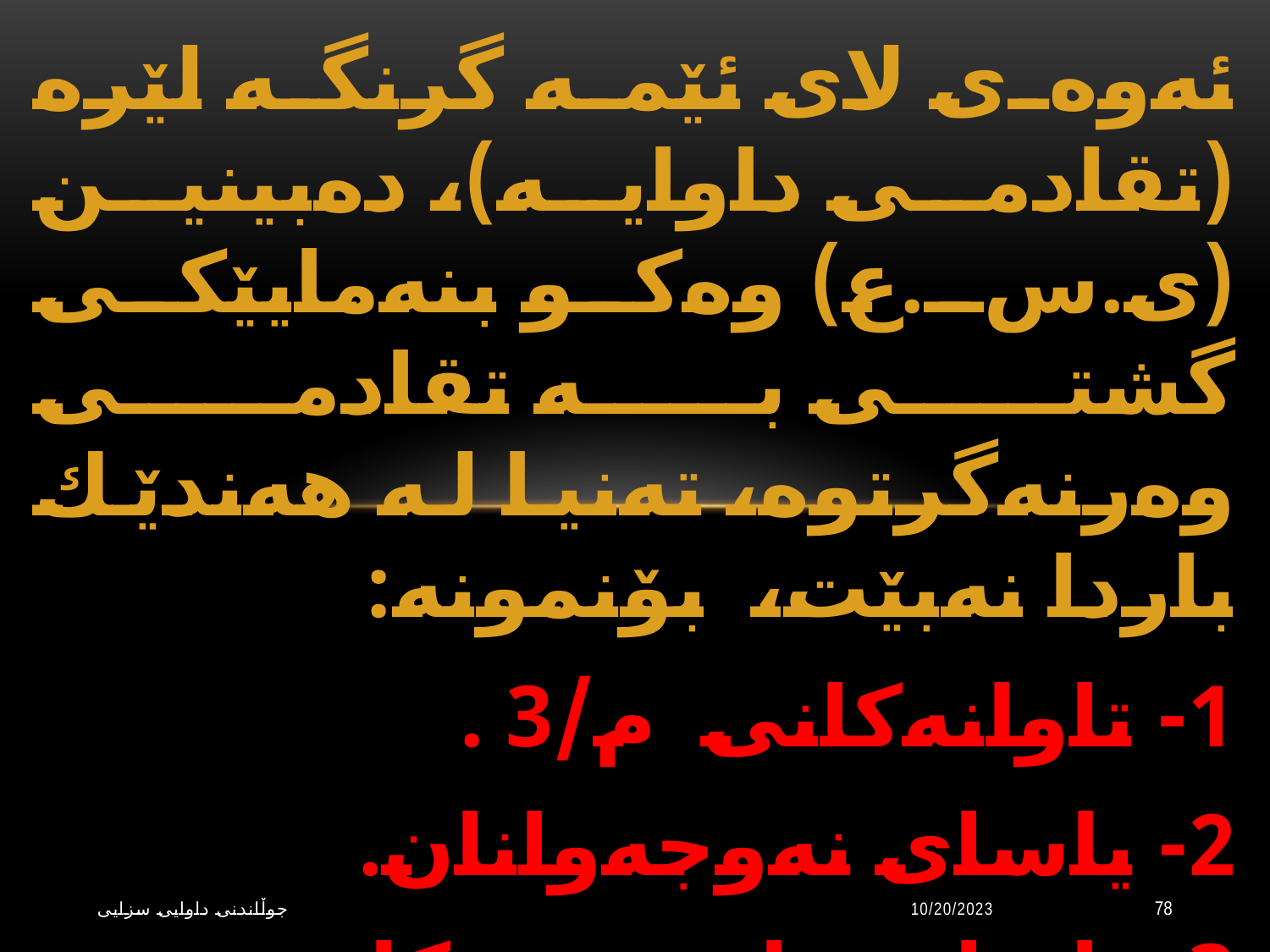

ئەوەی لای ئێمە گرنگە لێرە (تقادمی داوایە)، دەبینین (ی.س.ع) وەكو بنەمایێكی گشتی بە تقادمی وەرنەگرتوە، تەنیا لە هەندێك باردا نەبێت،  بۆنمونە:
1- تاوانەكانی  م/3 .
2- یاسای نەوجەوانان.
3- یاسای چاپەمەنیەكان.

جوڵاندنى داوایی سزایی
10/20/2023
78